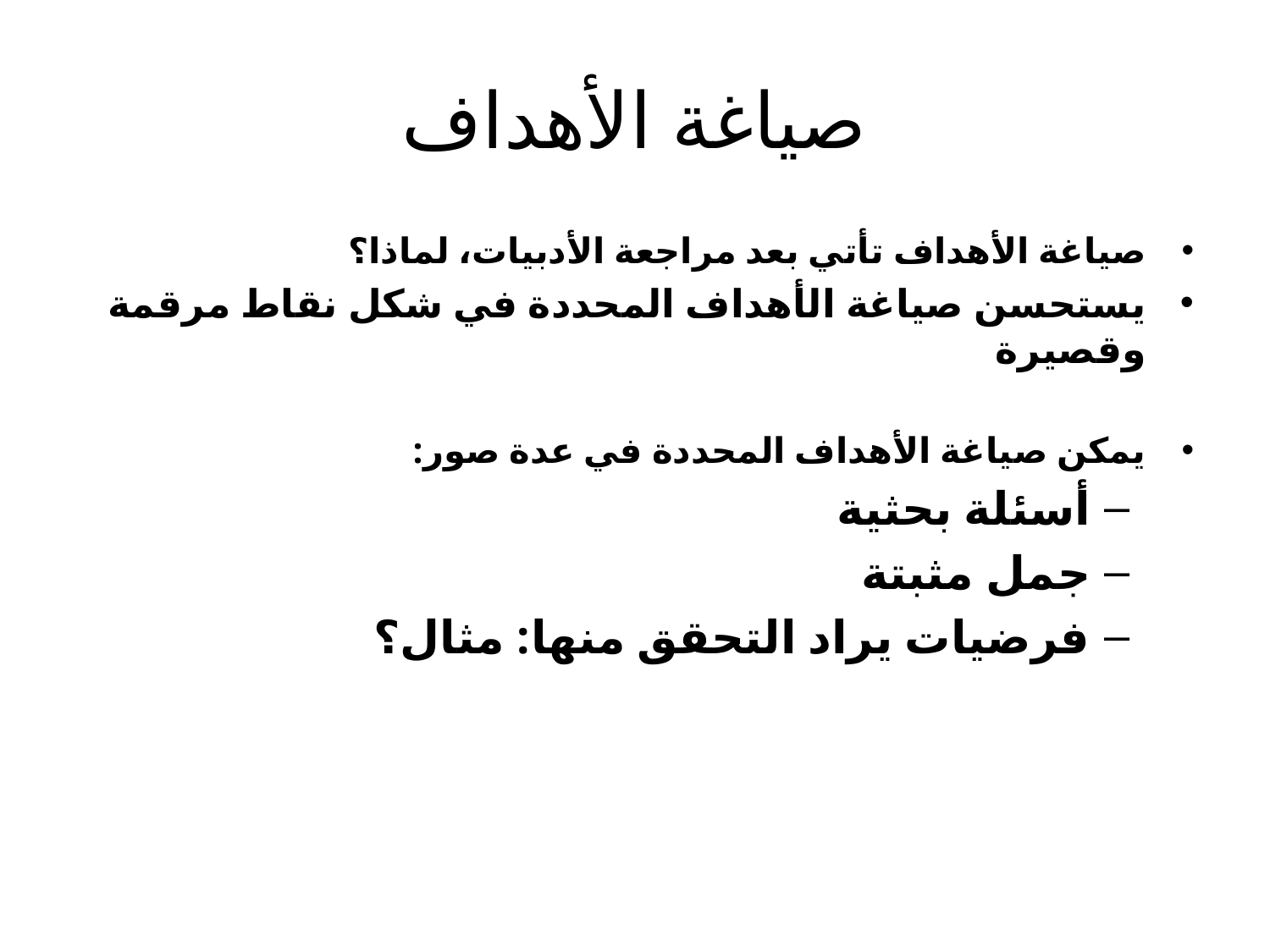

# صياغة الأهداف
صياغة الأهداف تأتي بعد مراجعة الأدبيات، لماذا؟
يستحسن صياغة الأهداف المحددة في شكل نقاط مرقمة وقصيرة

يمكن صياغة الأهداف المحددة في عدة صور:
أسئلة بحثية
جمل مثبتة
فرضيات يراد التحقق منها: مثال؟